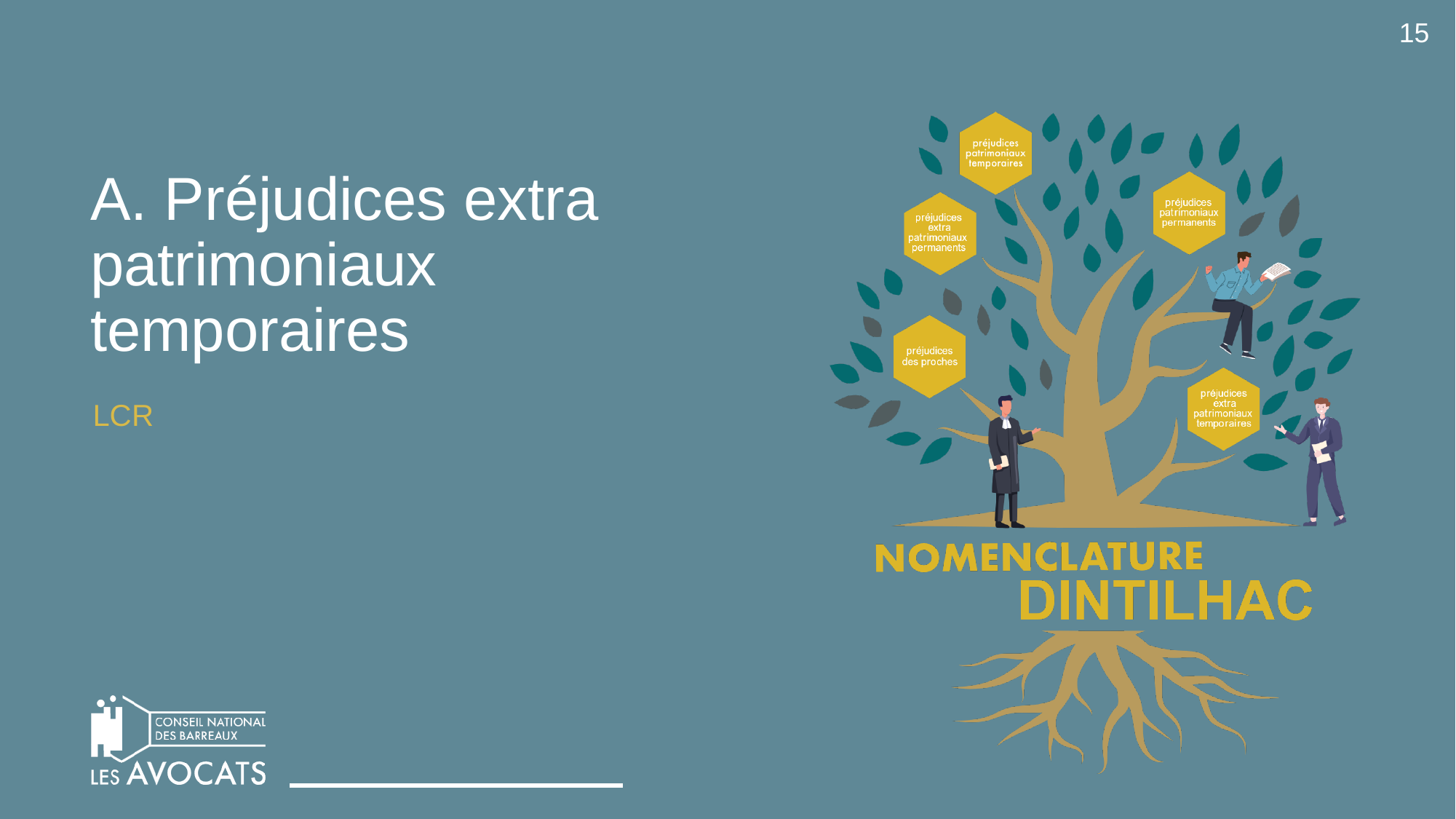

15
# A. Préjudices extra patrimoniaux temporaires
LCR